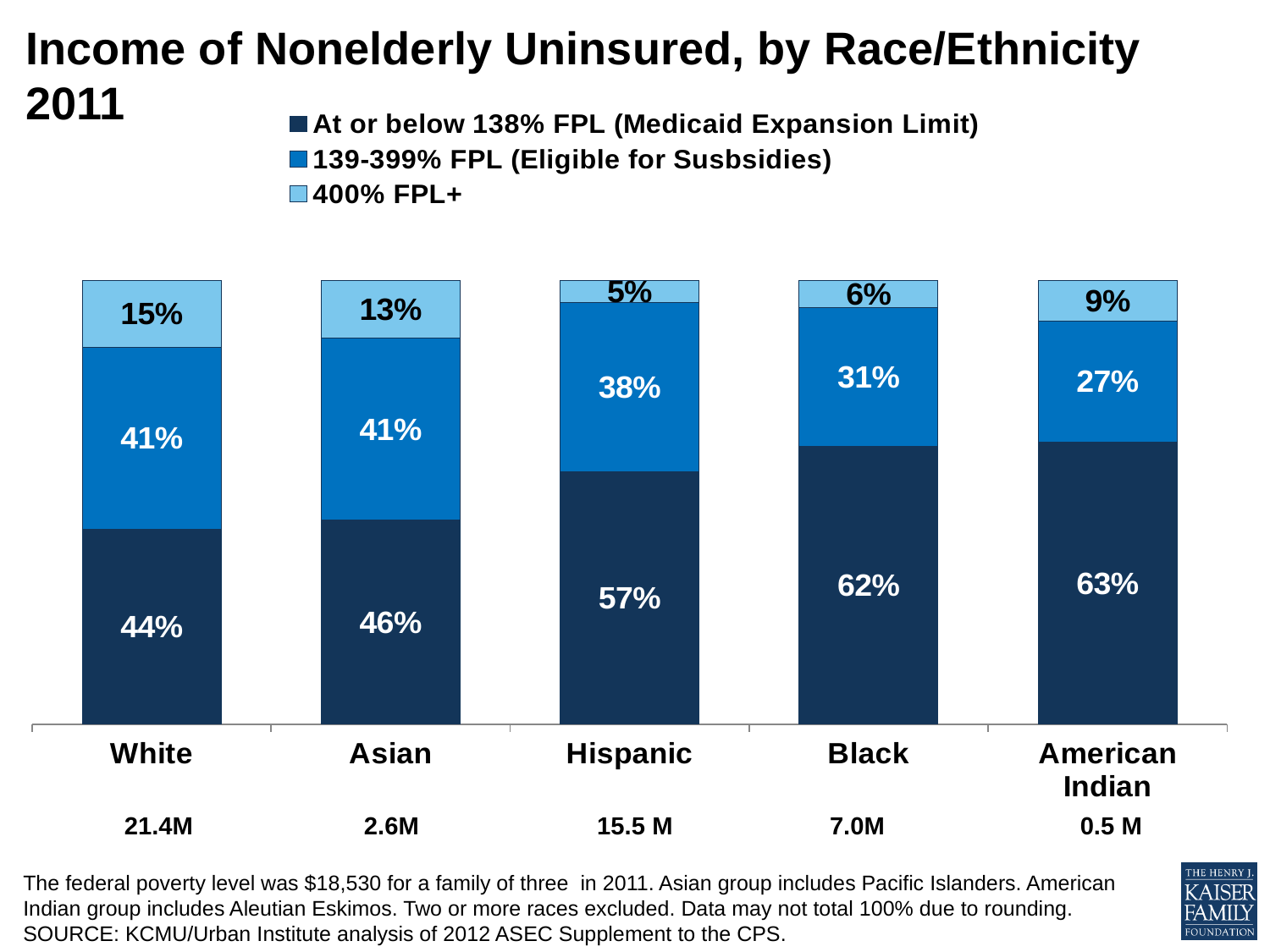

# Income of Nonelderly Uninsured, by Race/Ethnicity 2011

### Chart

| Category | At or below 138% FPL (Medicaid Expansion Limit) | 139-399% FPL (Eligible for Susbsidies) | 400% FPL+ |
|---|---|---|---|
| White | 0.44 | 0.41 | 0.15 |
| Asian | 0.46 | 0.41 | 0.13 |
| Hispanic | 0.57 | 0.38 | 0.05 |
| Black | 0.62 | 0.31 | 0.06 |
| American Indian | 0.63 | 0.27 | 0.09 |
21.4M
2.6M
15.5 M
7.0M
0.5 M
The federal poverty level was $18,530 for a family of three  in 2011. Asian group includes Pacific Islanders. American Indian group includes Aleutian Eskimos. Two or more races excluded. Data may not total 100% due to rounding.
SOURCE: KCMU/Urban Institute analysis of 2012 ASEC Supplement to the CPS.